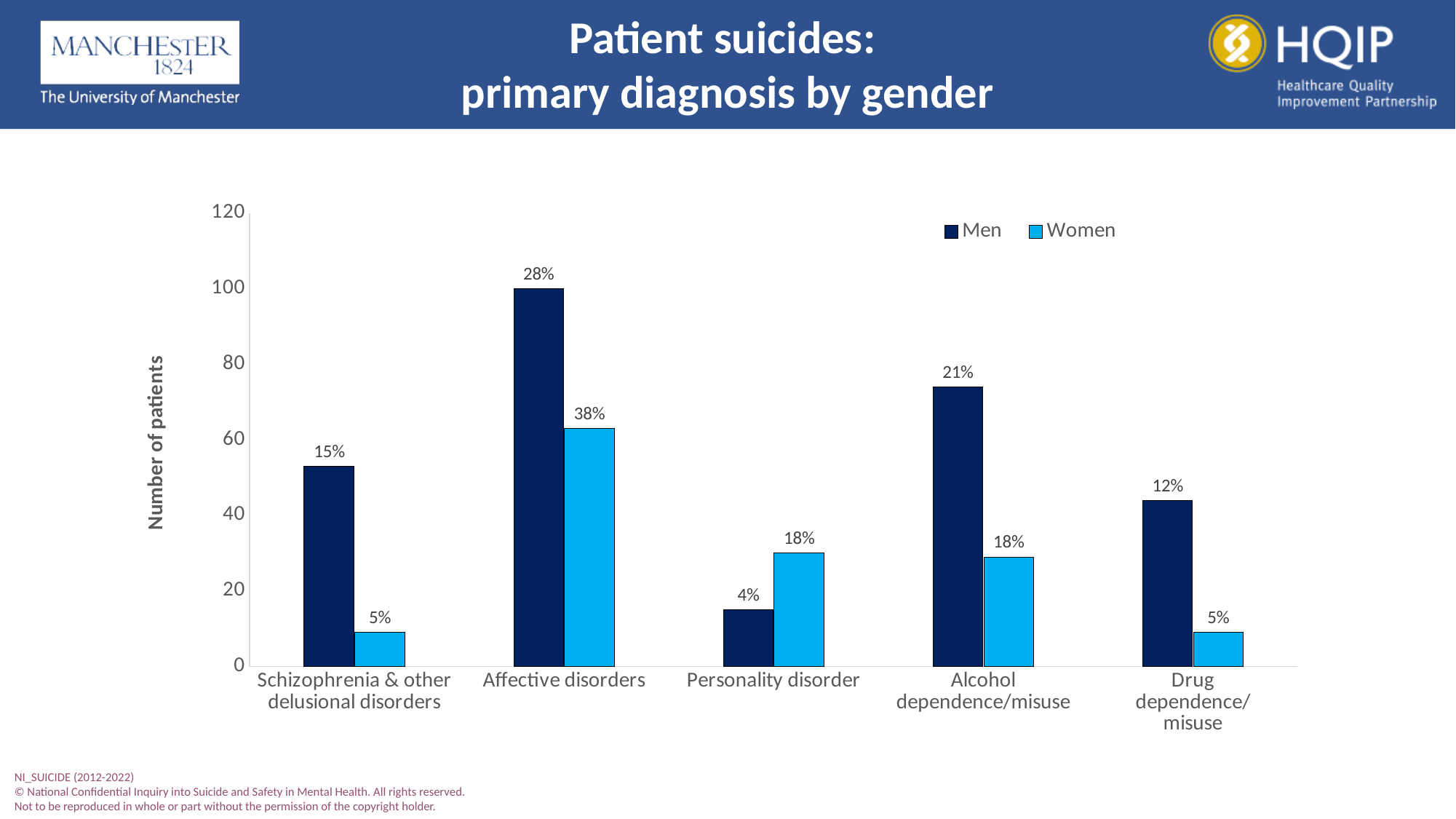

Patient suicides:
primary diagnosis by gender

### Chart

| Category | Men | Women |
|---|---|---|
| Schizophrenia & other delusional disorders | 53.0 | 9.0 |
| Affective disorders | 100.0 | 63.0 |
| Personality disorder | 15.0 | 30.0 |
| Alcohol dependence/misuse | 74.0 | 29.0 |
| Drug dependence/misuse | 44.0 | 9.0 |
NI_SUICIDE (2012-2022)
© National Confidential Inquiry into Suicide and Safety in Mental Health. All rights reserved.
Not to be reproduced in whole or part without the permission of the copyright holder.